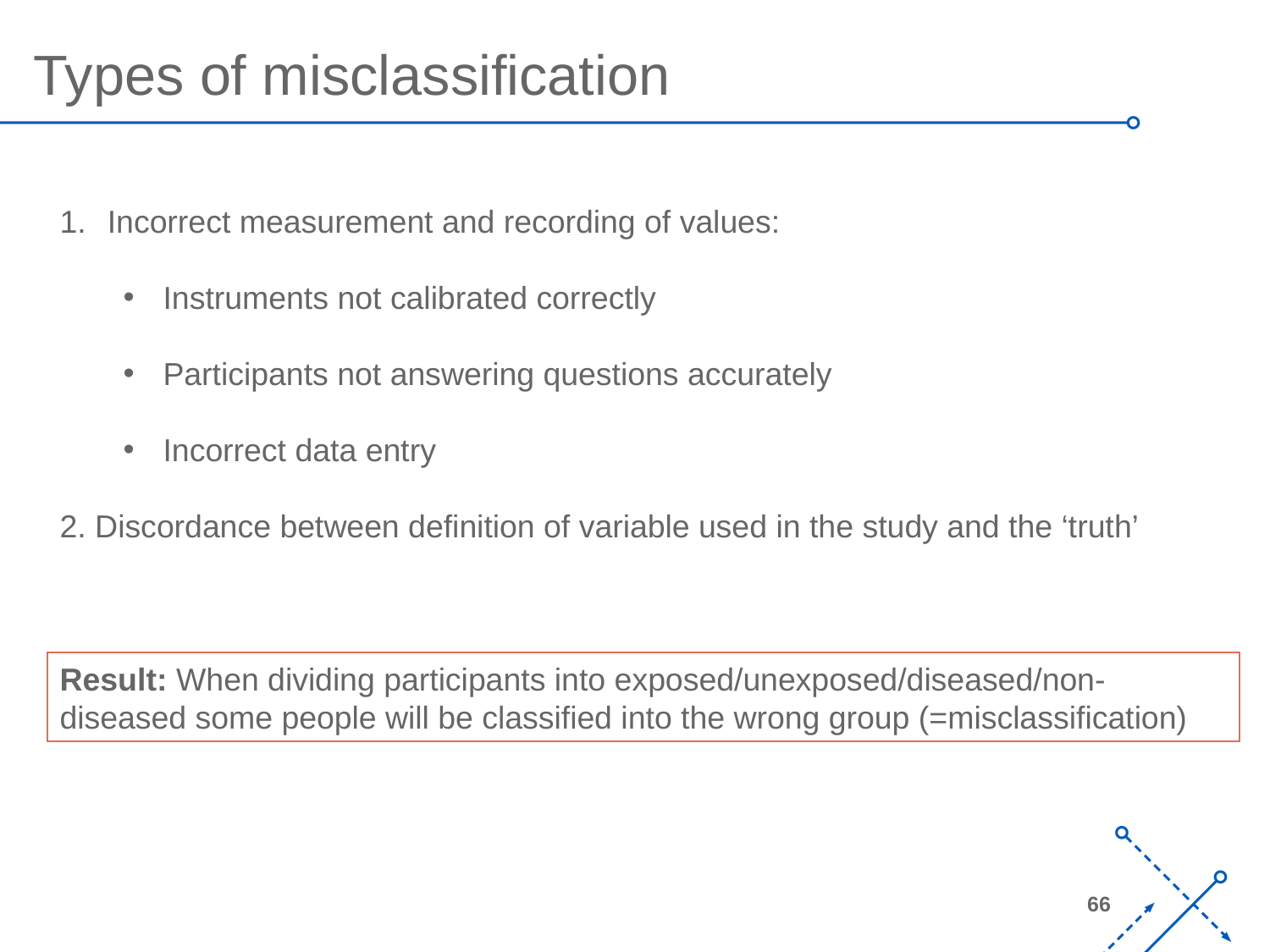

Types of misclassification
Incorrect measurement and recording of values:

Instruments not calibrated correctly

Participants not answering questions accurately

Incorrect data entry

2. Discordance between definition of variable used in the study and the ‘truth’
Result: When dividing participants into exposed/unexposed/diseased/non-diseased some people will be classified into the wrong group (=misclassification)